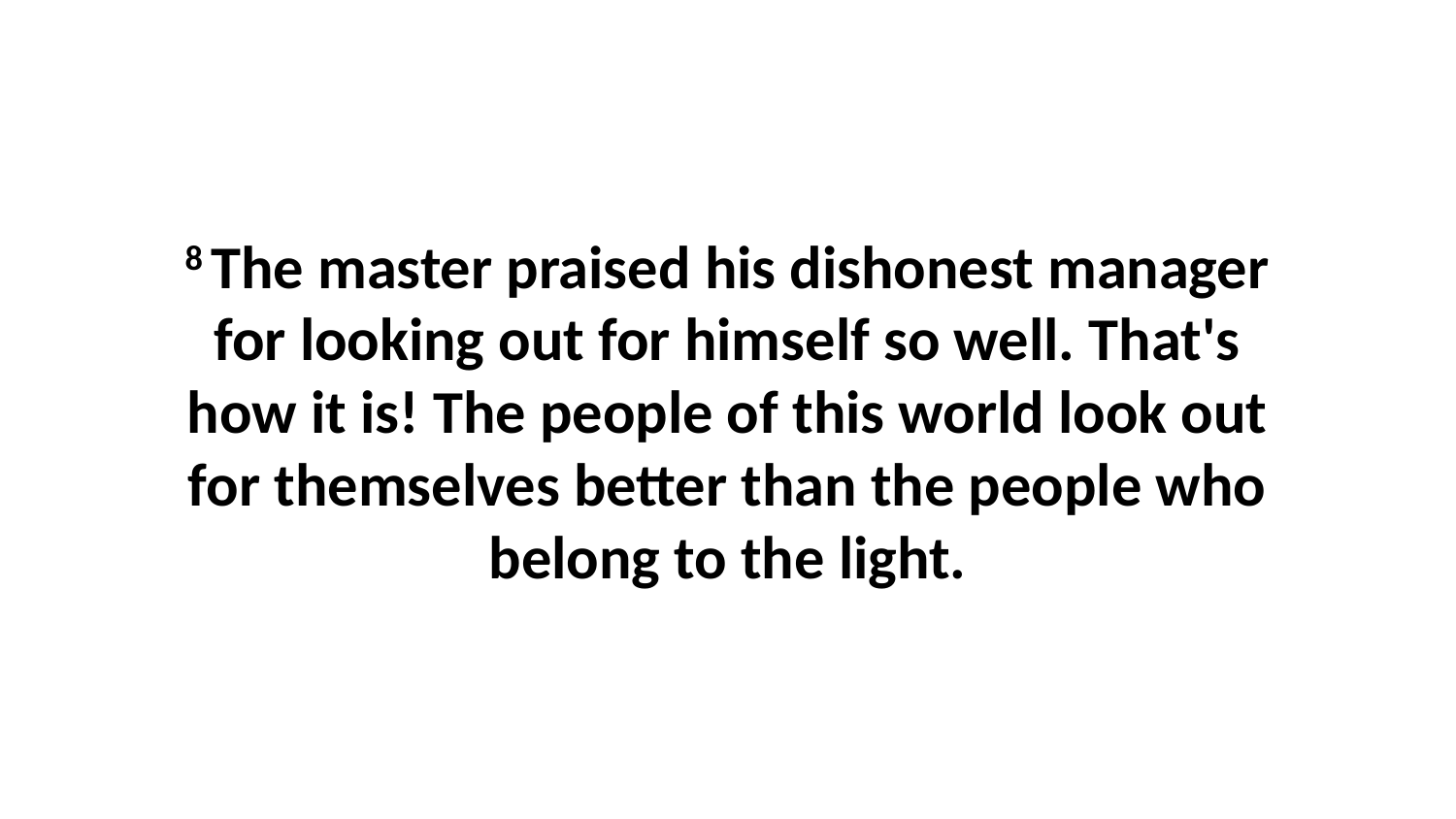

8 The master praised his dishonest manager for looking out for himself so well. That's how it is! The people of this world look out for themselves better than the people who belong to the light.